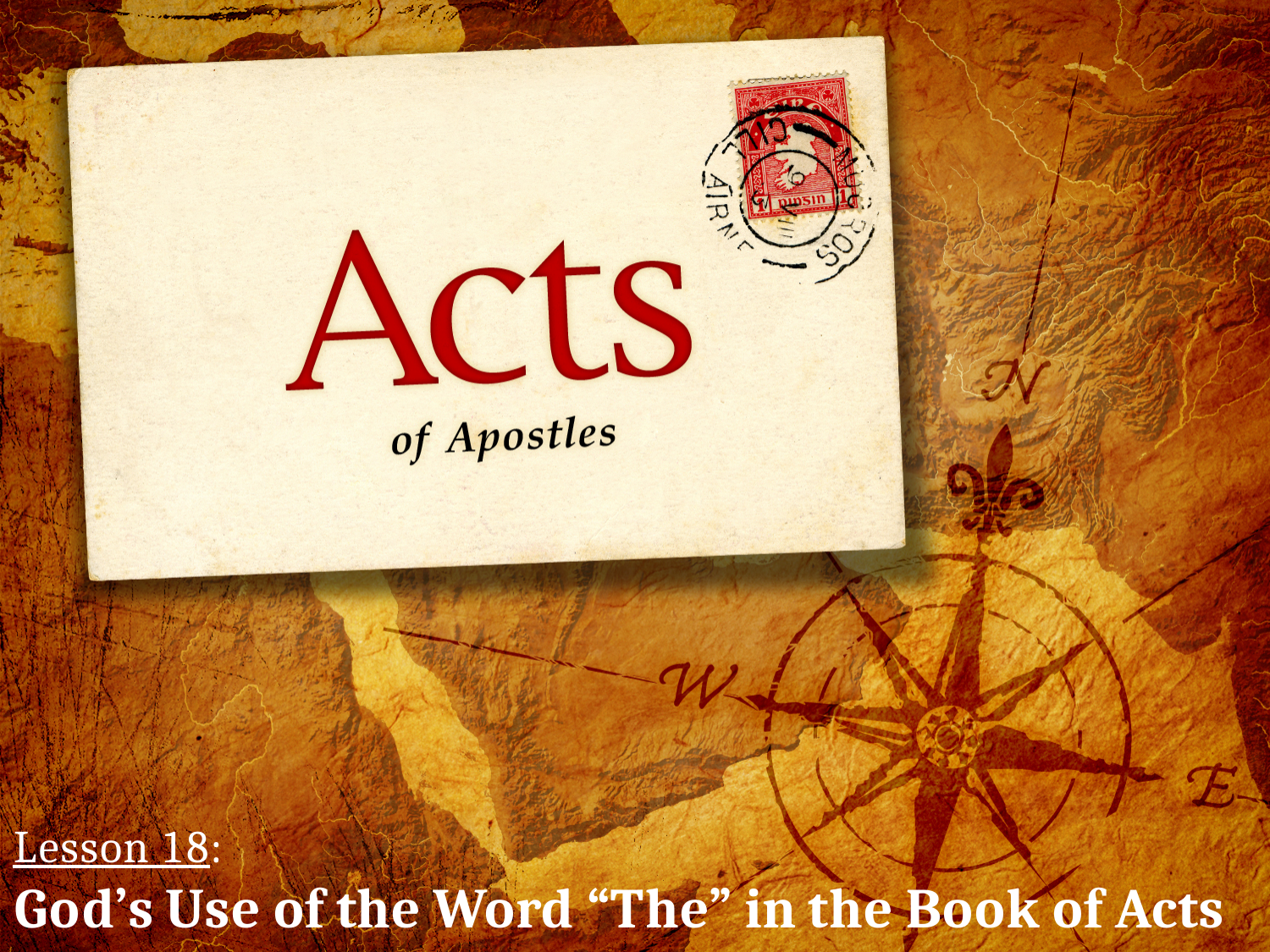

Please pick up a handout from the table in the back of the auditorium for class this morning.
# Lesson 18: God’s Use of the Word “The” in the Book of Acts